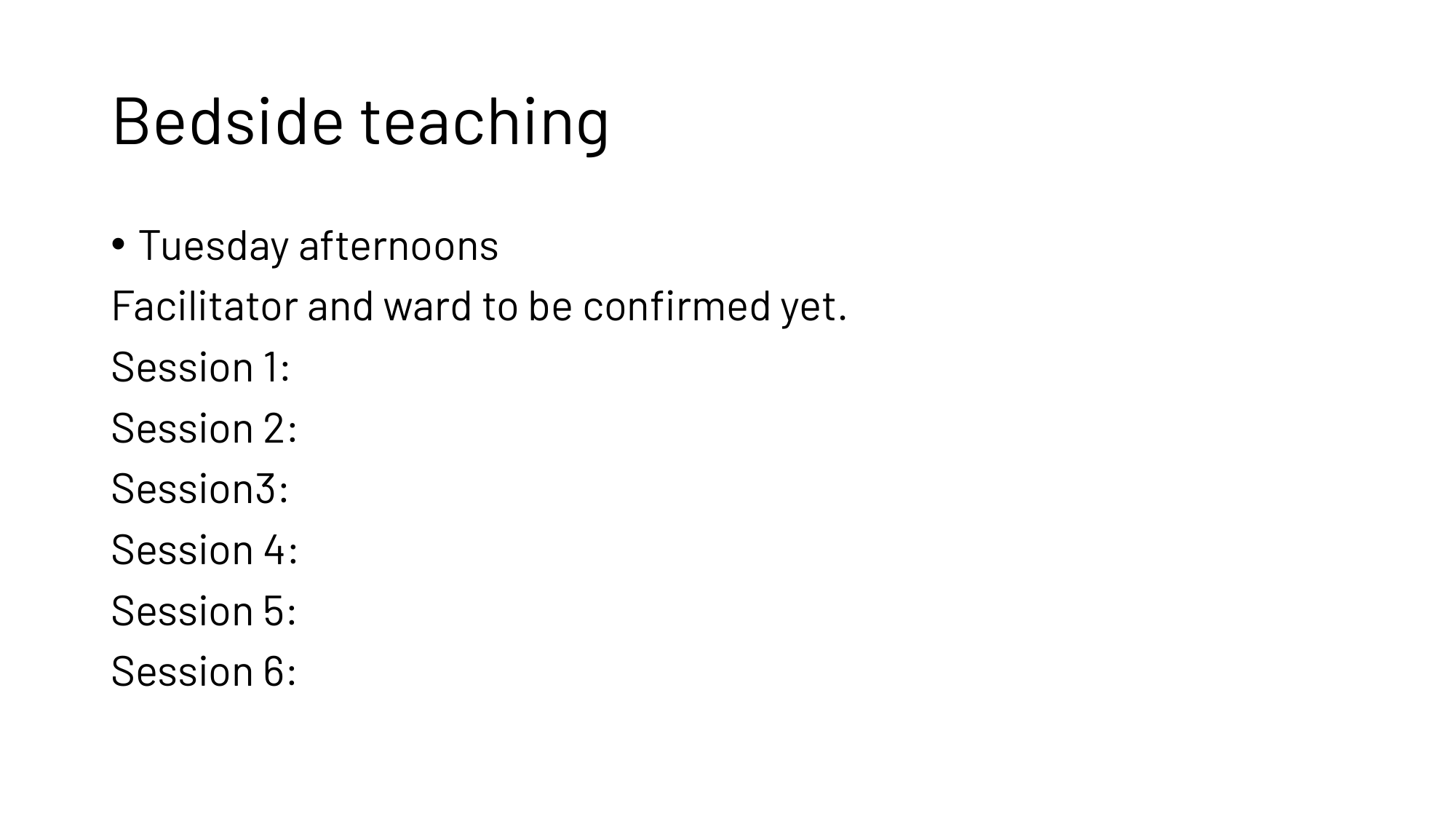

# Bedside teaching
Tuesday afternoons
Facilitator and ward to be confirmed yet.
Session 1:
Session 2:
Session3:
Session 4:
Session 5:
Session 6: